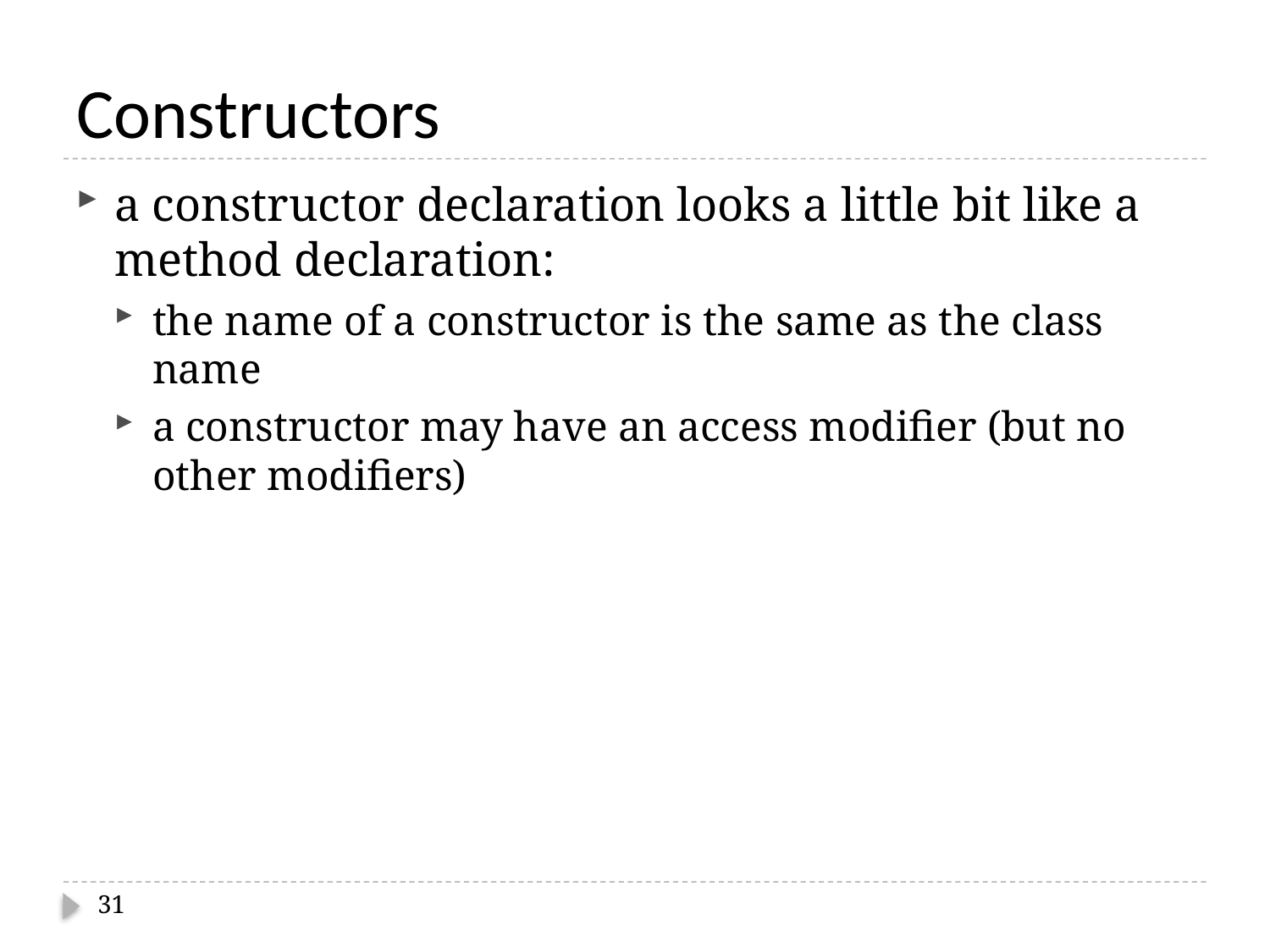

# Constructors
a constructor declaration looks a little bit like a method declaration:
the name of a constructor is the same as the class name
a constructor may have an access modifier (but no other modifiers)
31